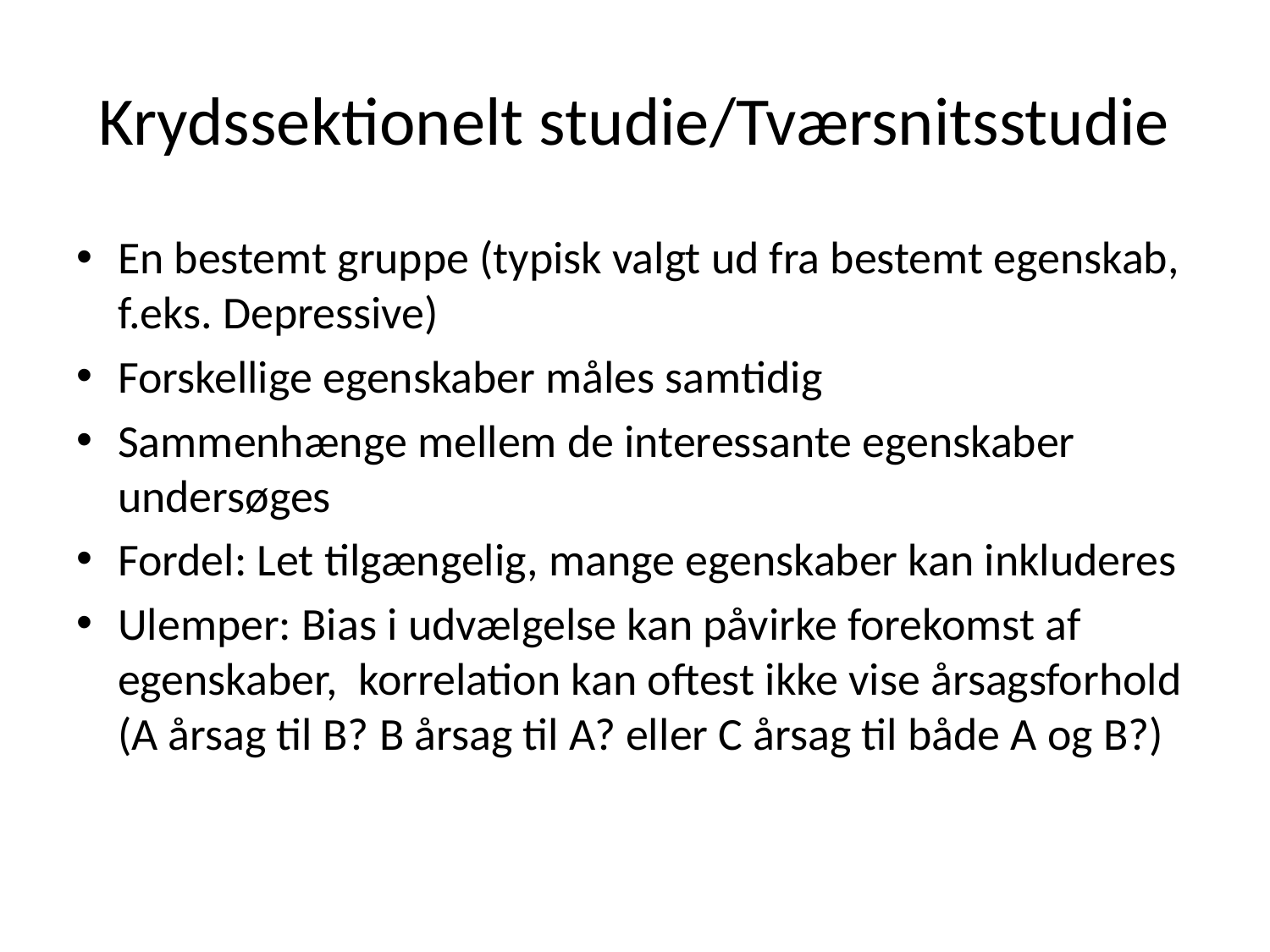

# Krydssektionelt studie/Tværsnitsstudie
En bestemt gruppe (typisk valgt ud fra bestemt egenskab, f.eks. Depressive)
Forskellige egenskaber måles samtidig
Sammenhænge mellem de interessante egenskaber undersøges
Fordel: Let tilgængelig, mange egenskaber kan inkluderes
Ulemper: Bias i udvælgelse kan påvirke forekomst af egenskaber,  korrelation kan oftest ikke vise årsagsforhold (A årsag til B? B årsag til A? eller C årsag til både A og B?)